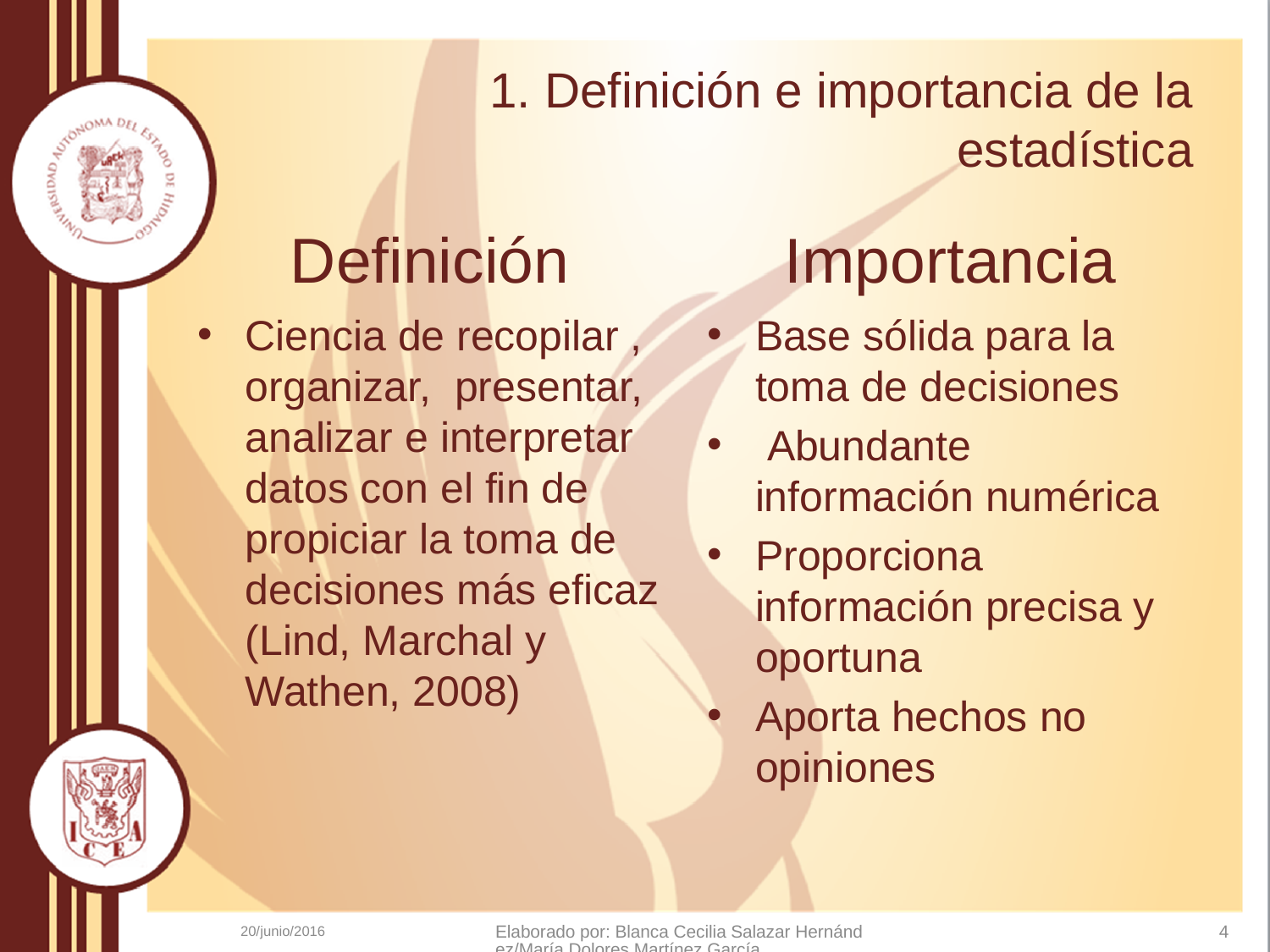

# 1. Definición e importancia de la estadística
Definición
Importancia
Ciencia de recopilar , organizar,  presentar, analizar e interpretar datos con el fin de propiciar la toma de decisiones más eficaz (Lind, Marchal y Wathen, 2008)
Base sólida para la toma de decisiones
 Abundante información numérica
Proporciona información precisa y oportuna
Aporta hechos no opiniones

20/junio/2016
Elaborado por: Blanca Cecilia Salazar Hernández/María Dolores Martínez García
4